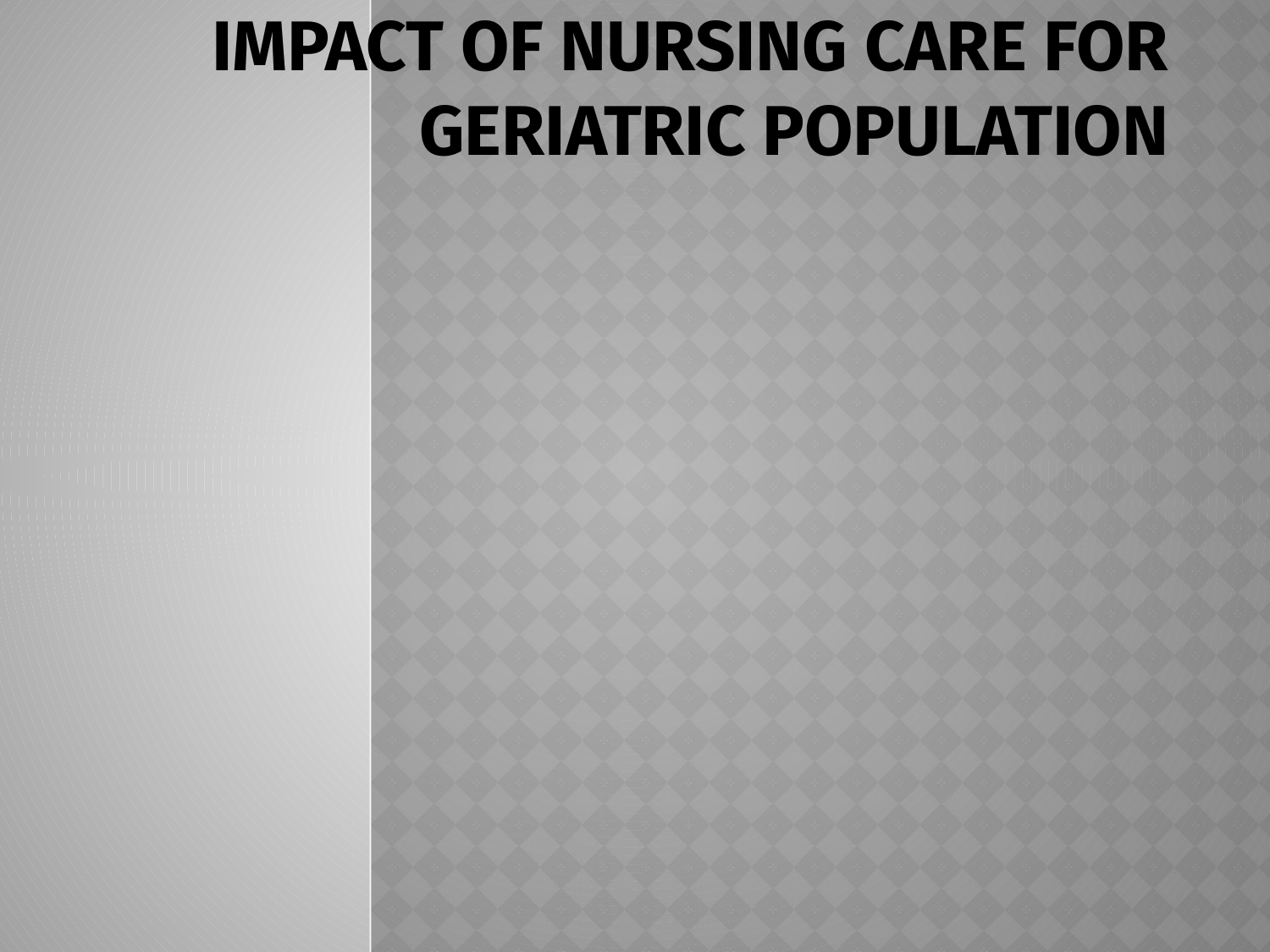

# Impact of Nursing care for Geriatric population